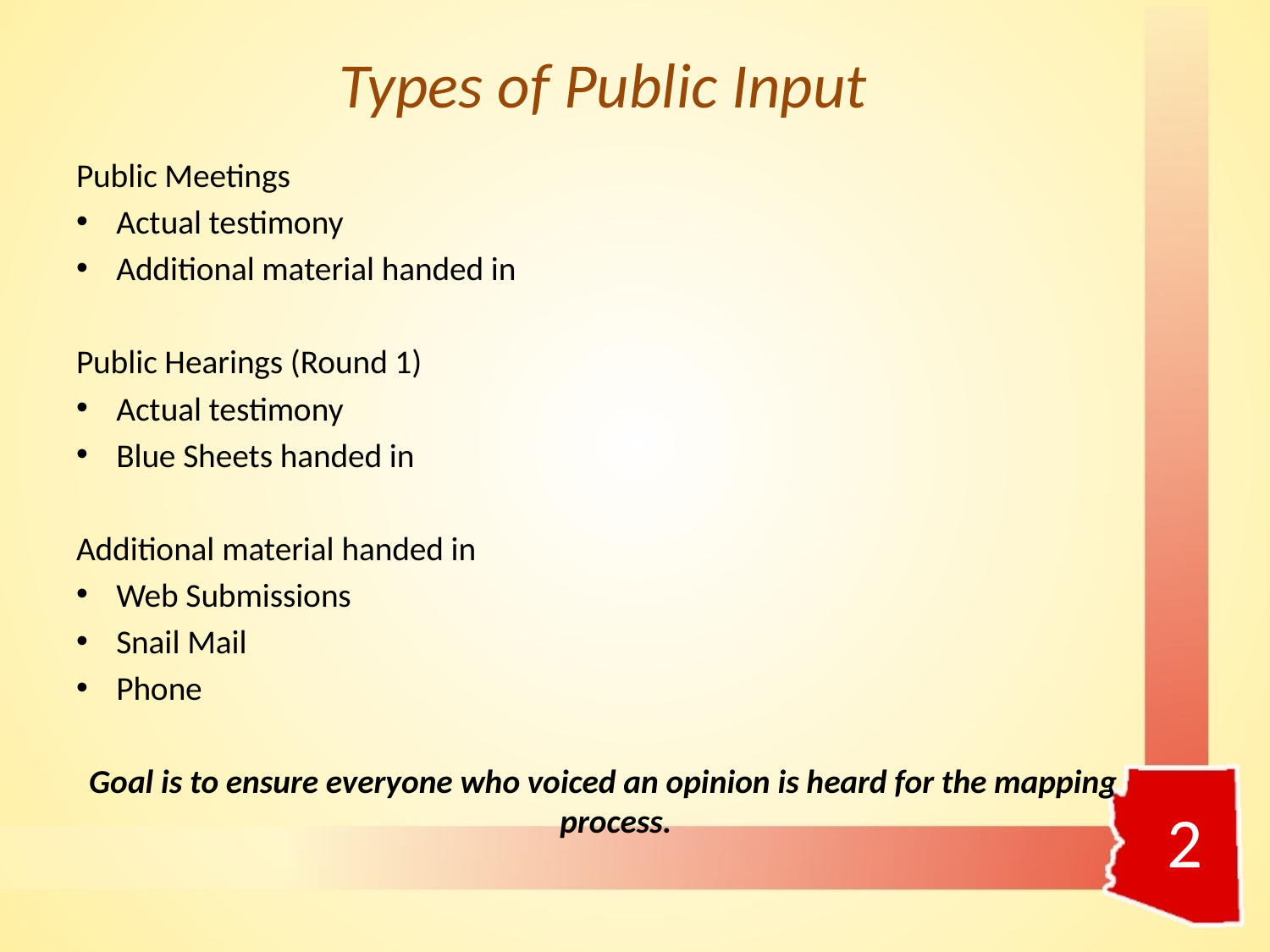

# Types of Public Input
Public Meetings
Actual testimony
Additional material handed in

Public Hearings (Round 1)
Actual testimony
Blue Sheets handed in

Additional material handed in
Web Submissions
Snail Mail
Phone

Goal is to ensure everyone who voiced an opinion is heard for the mapping process.

2